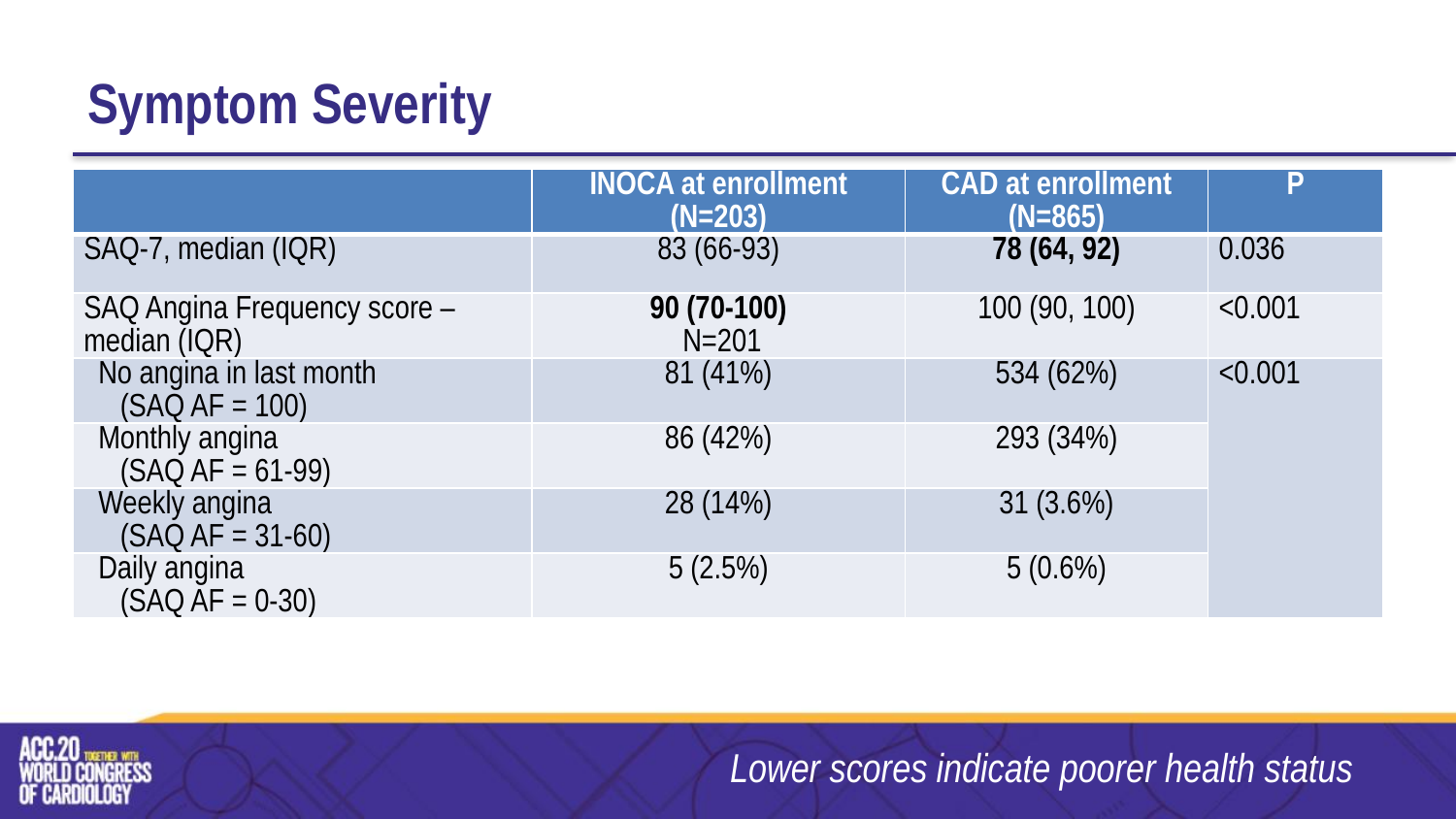

# Symptom Severity
|  | INOCA at enrollment (N=203) | CAD at enrollment (N=865) | P |
| --- | --- | --- | --- |
| SAQ-7, median (IQR) | 83 (66-93) | 78 (64, 92) | 0.036 |
| SAQ Angina Frequency score – median (IQR) | 90 (70-100) N=201 | 100 (90, 100) | <0.001 |
| No angina in last month (SAQ AF = 100) | 81 (41%) | 534 (62%) | <0.001 |
| Monthly angina (SAQ AF = 61-99) | 86 (42%) | 293 (34%) |  |
| Weekly angina (SAQ AF = 31-60) | 28 (14%) | 31 (3.6%) |  |
| Daily angina (SAQ AF = 0-30) | 5 (2.5%) | 5 (0.6%) |  |
Lower scores indicate poorer health status